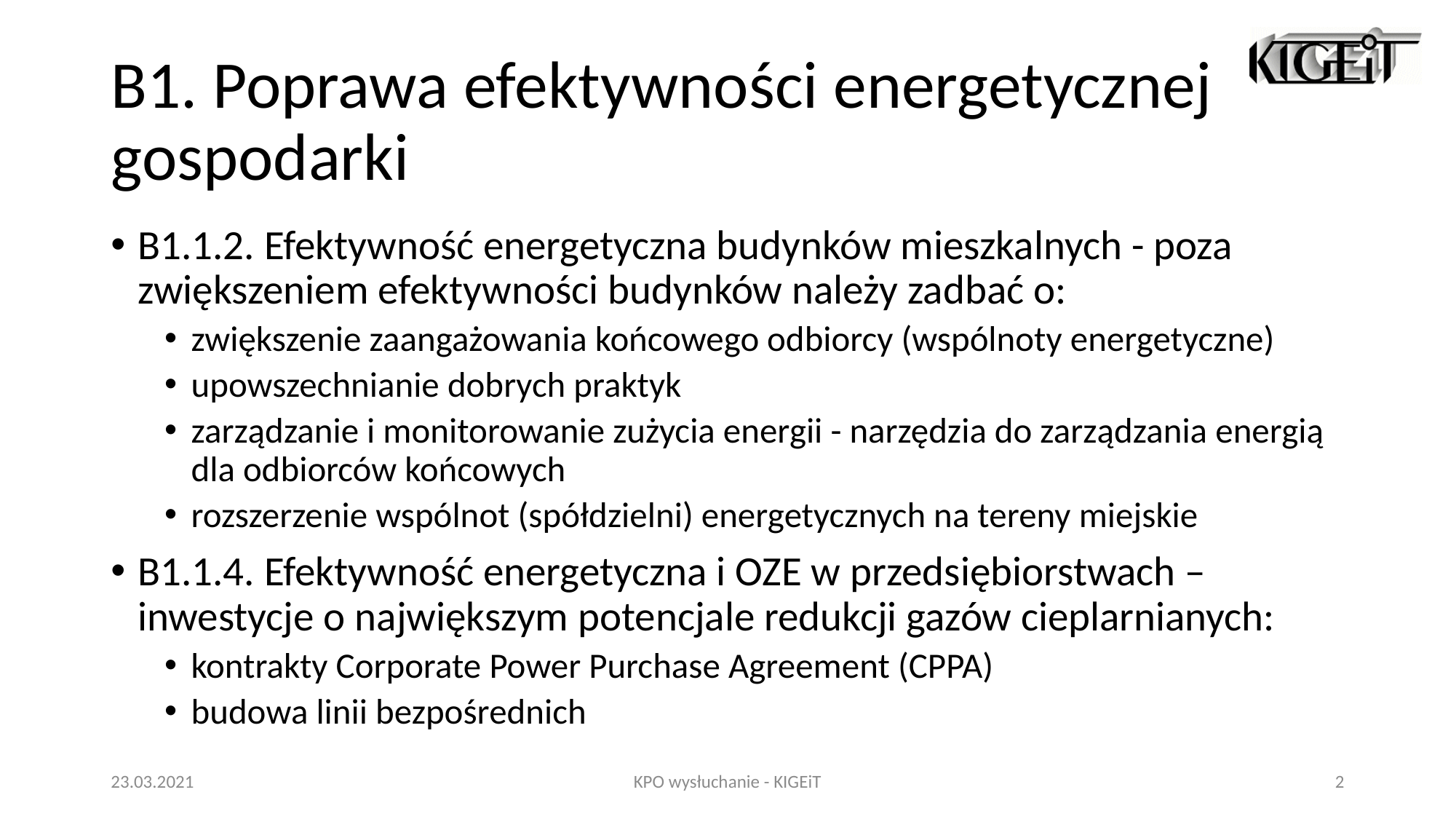

# B1. Poprawa efektywności energetycznej gospodarki
B1.1.2. Efektywność energetyczna budynków mieszkalnych - poza zwiększeniem efektywności budynków należy zadbać o:
zwiększenie zaangażowania końcowego odbiorcy (wspólnoty energetyczne)
upowszechnianie dobrych praktyk
zarządzanie i monitorowanie zużycia energii - narzędzia do zarządzania energią dla odbiorców końcowych
rozszerzenie wspólnot (spółdzielni) energetycznych na tereny miejskie
B1.1.4. Efektywność energetyczna i OZE w przedsiębiorstwach – inwestycje o największym potencjale redukcji gazów cieplarnianych:
kontrakty Corporate Power Purchase Agreement (CPPA)
budowa linii bezpośrednich

23.03.2021
KPO wysłuchanie - KIGEiT
2